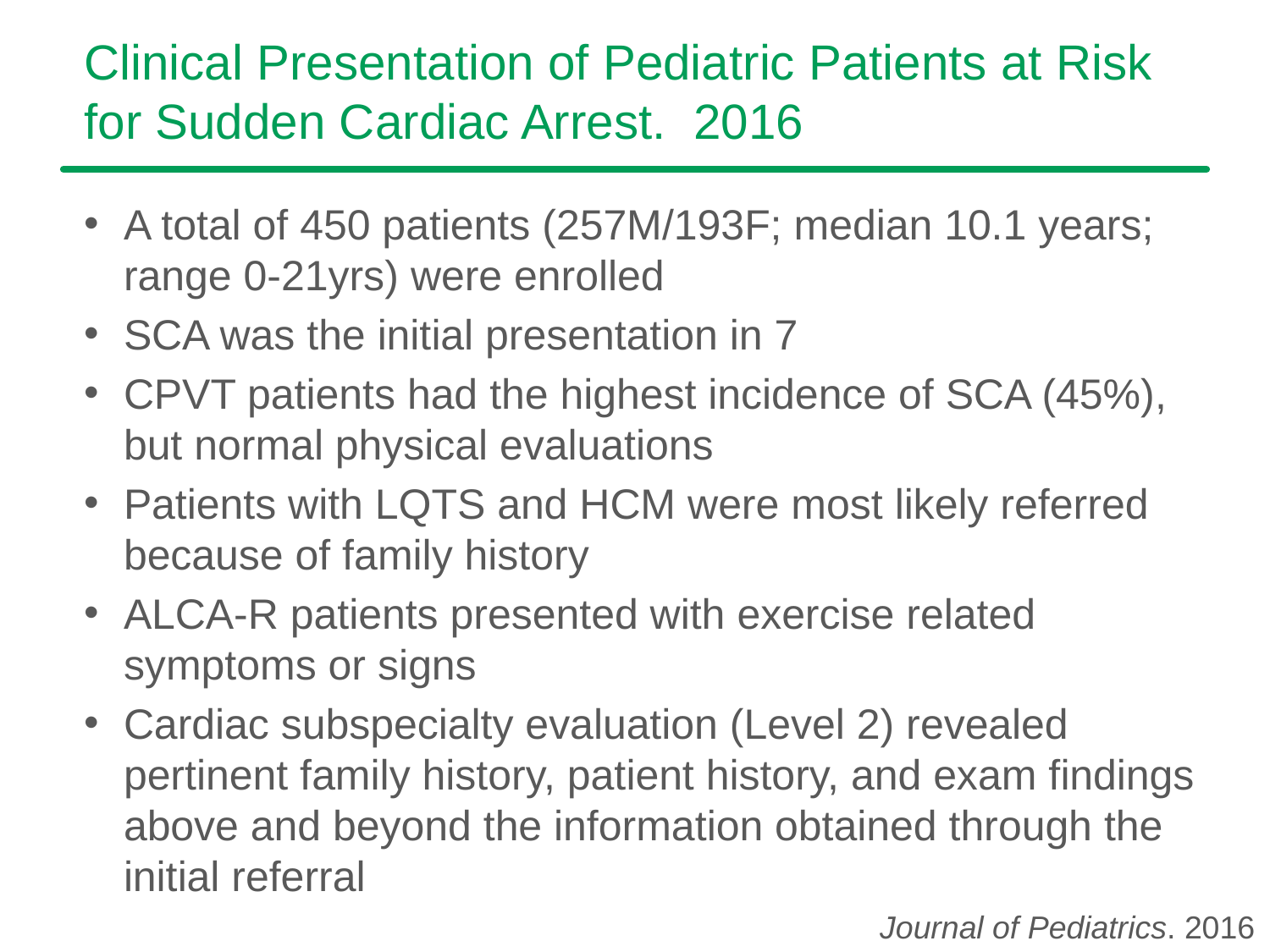

# Clinical Presentation of Pediatric Patients at Risk for Sudden Cardiac Arrest.  2016

A total of 450 patients (257M/193F; median 10.1 years; range 0-21yrs) were enrolled
SCA was the initial presentation in 7
CPVT patients had the highest incidence of SCA (45%), but normal physical evaluations
Patients with LQTS and HCM were most likely referred because of family history
ALCA-R patients presented with exercise related symptoms or signs
Cardiac subspecialty evaluation (Level 2) revealed pertinent family history, patient history, and exam findings above and beyond the information obtained through the initial referral

Journal of Pediatrics. 2016